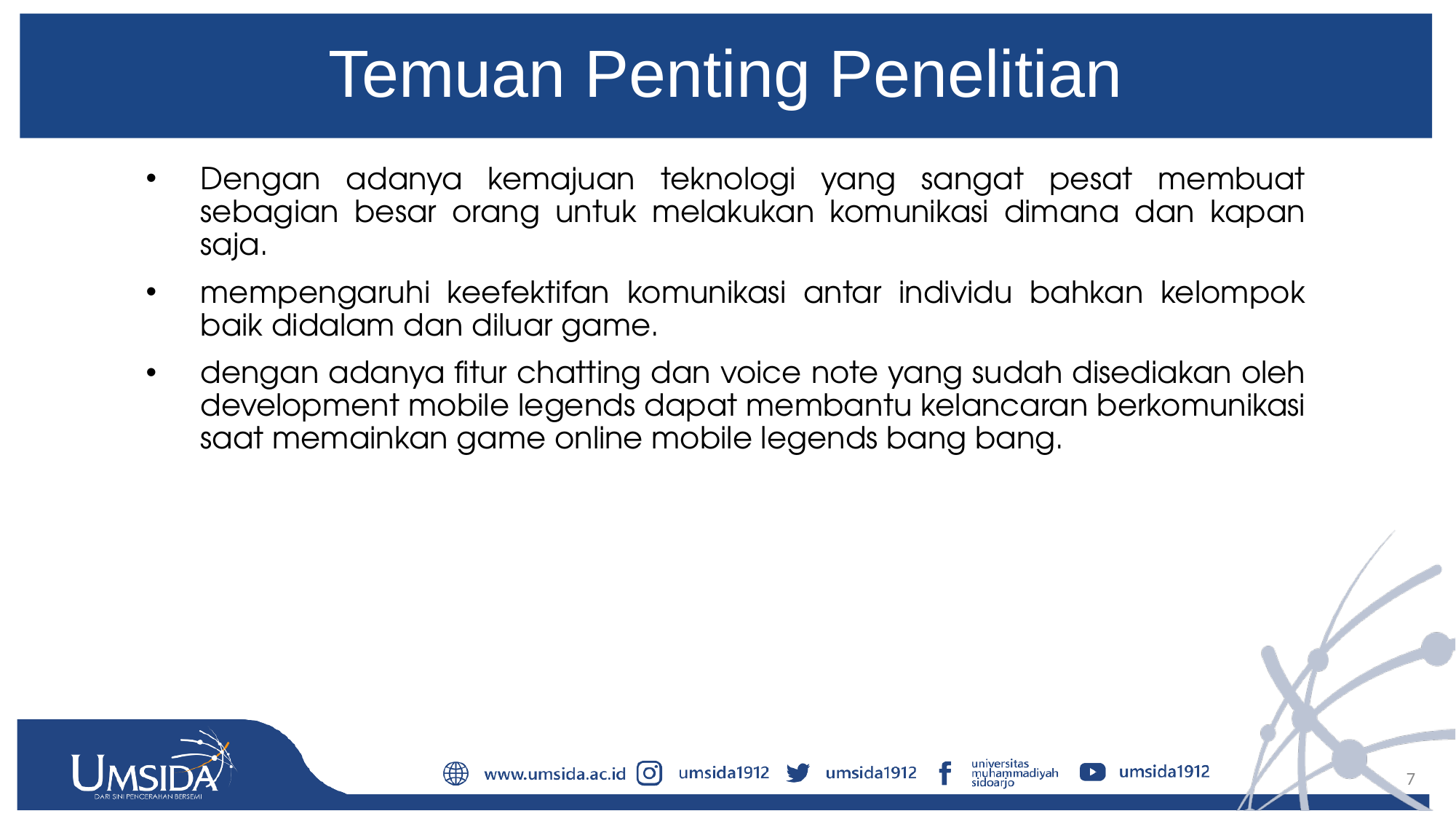

# Temuan Penting Penelitian
Dengan adanya kemajuan teknologi yang sangat pesat membuat sebagian besar orang untuk melakukan komunikasi dimana dan kapan saja.
mempengaruhi keefektifan komunikasi antar individu bahkan kelompok baik didalam dan diluar game.
dengan adanya fitur chatting dan voice note yang sudah disediakan oleh development mobile legends dapat membantu kelancaran berkomunikasi saat memainkan game online mobile legends bang bang.